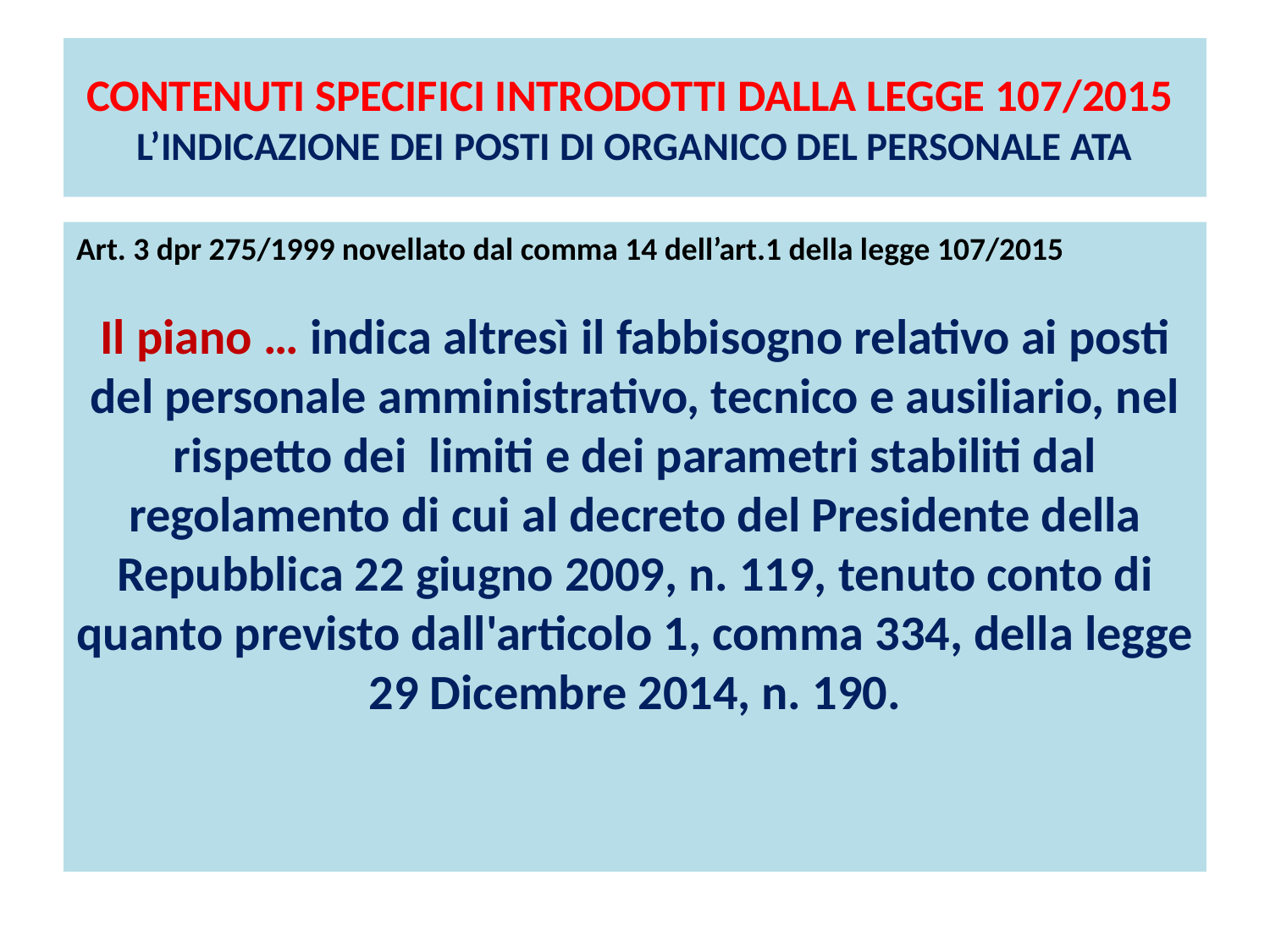

# CONTENUTI SPECIFICI INTRODOTTI DALLA LEGGE 107/2015 L’INDICAZIONE DEI POSTI DI ORGANICO DEL PERSONALE ATA
Art. 3 dpr 275/1999 novellato dal comma 14 dell’art.1 della legge 107/2015

Il piano … indica altresì il fabbisogno relativo ai posti del personale amministrativo, tecnico e ausiliario, nel rispetto dei  limiti e dei parametri stabiliti dal regolamento di cui al decreto del Presidente della Repubblica 22 giugno 2009, n. 119, tenuto conto di quanto previsto dall'articolo 1, comma 334, della legge 29 Dicembre 2014, n. 190.